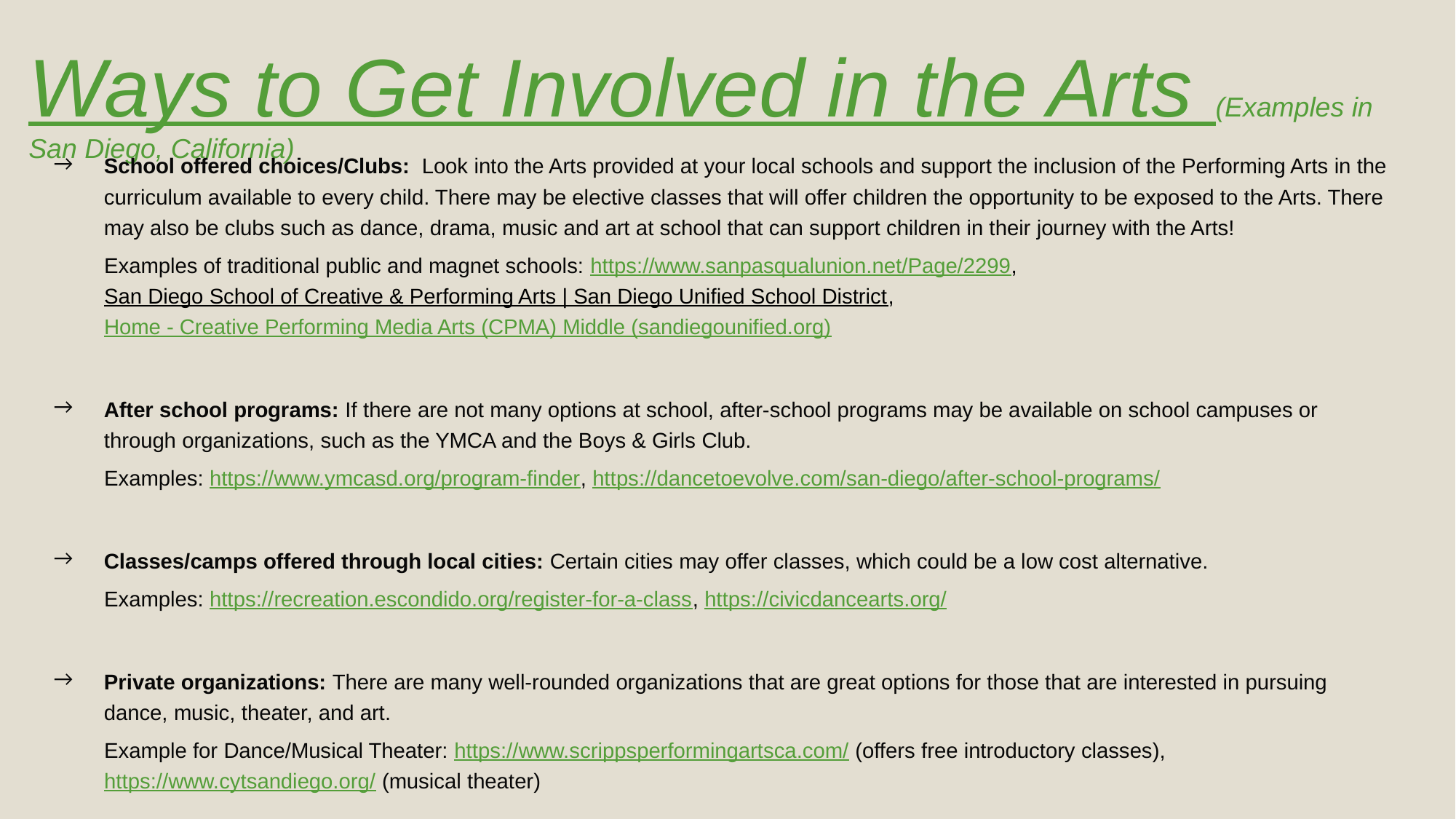

# Ways to Get Involved in the Arts (Examples in San Diego, California)
School offered choices/Clubs:  Look into the Arts provided at your local schools and support the inclusion of the Performing Arts in the curriculum available to every child. There may be elective classes that will offer children the opportunity to be exposed to the Arts. There may also be clubs such as dance, drama, music and art at school that can support children in their journey with the Arts!
Examples of traditional public and magnet schools: https://www.sanpasqualunion.net/Page/2299, San Diego School of Creative & Performing Arts | San Diego Unified School District, Home - Creative Performing Media Arts (CPMA) Middle (sandiegounified.org)

After school programs: If there are not many options at school, after-school programs may be available on school campuses or through organizations, such as the YMCA and the Boys & Girls Club.
Examples: https://www.ymcasd.org/program-finder, https://dancetoevolve.com/san-diego/after-school-programs/

Classes/camps offered through local cities: Certain cities may offer classes, which could be a low cost alternative.
Examples: https://recreation.escondido.org/register-for-a-class, https://civicdancearts.org/

Private organizations: There are many well-rounded organizations that are great options for those that are interested in pursuing dance, music, theater, and art.
Example for Dance/Musical Theater: https://www.scrippsperformingartsca.com/ (offers free introductory classes), https://www.cytsandiego.org/ (musical theater)